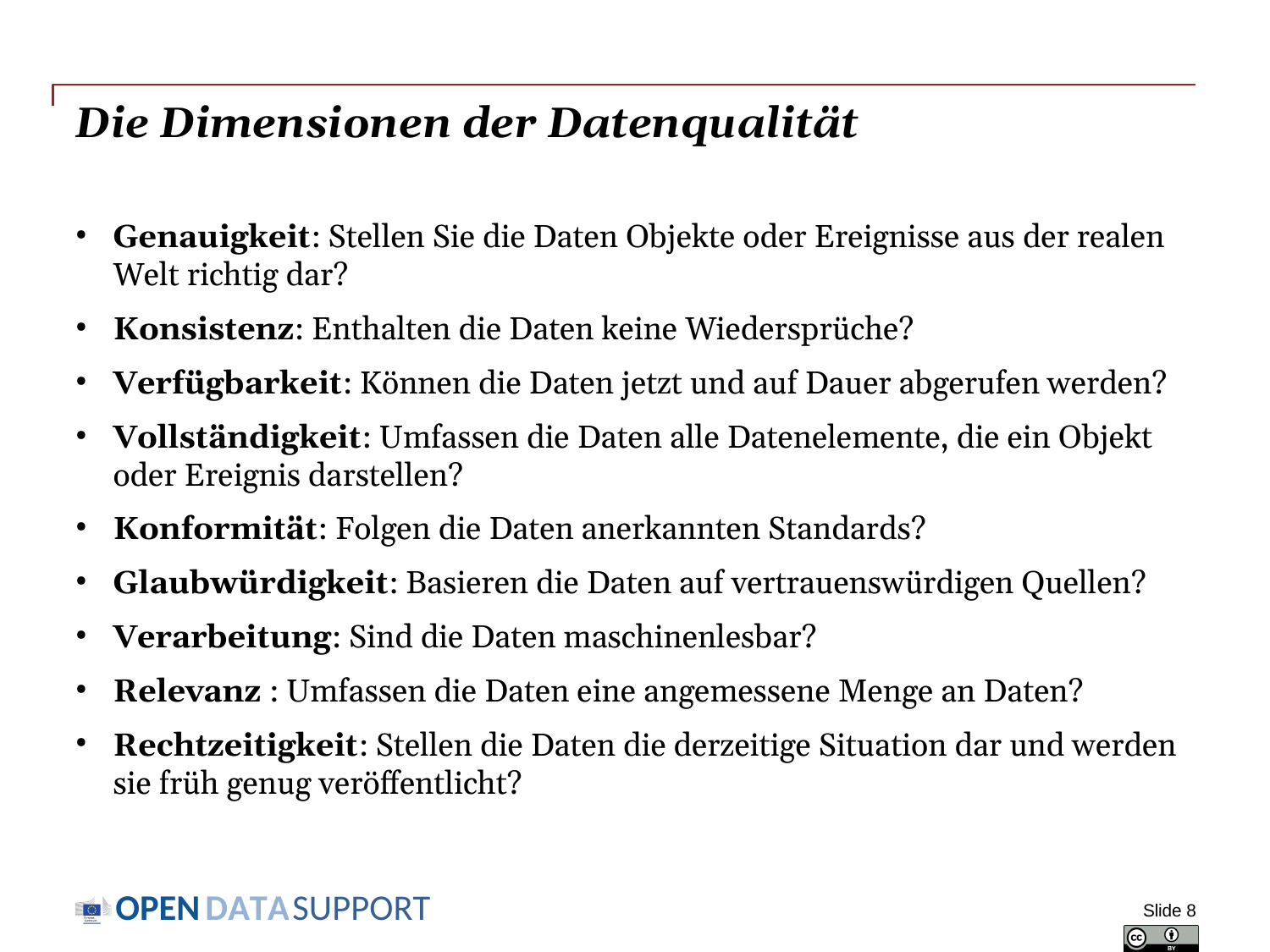

# Die Dimensionen der Datenqualität
Genauigkeit: Stellen Sie die Daten Objekte oder Ereignisse aus der realen Welt richtig dar?
Konsistenz: Enthalten die Daten keine Wiedersprüche?
Verfügbarkeit: Können die Daten jetzt und auf Dauer abgerufen werden?
Vollständigkeit: Umfassen die Daten alle Datenelemente, die ein Objekt oder Ereignis darstellen?
Konformität: Folgen die Daten anerkannten Standards?
Glaubwürdigkeit: Basieren die Daten auf vertrauenswürdigen Quellen?
Verarbeitung: Sind die Daten maschinenlesbar?
Relevanz : Umfassen die Daten eine angemessene Menge an Daten?
Rechtzeitigkeit: Stellen die Daten die derzeitige Situation dar und werden sie früh genug veröffentlicht?

Slide 8